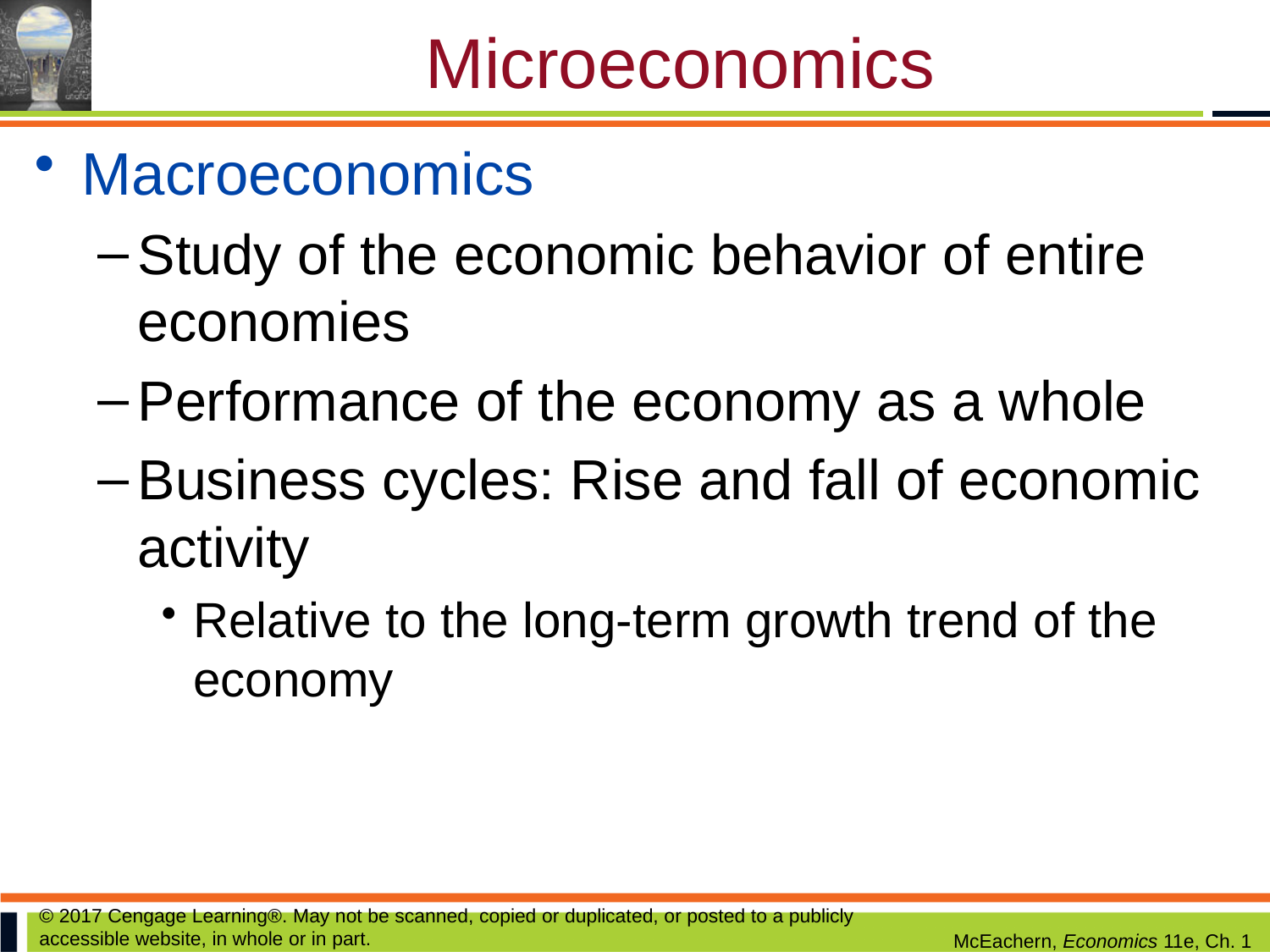

# Microeconomics
Macroeconomics
Study of the economic behavior of entire economies
Performance of the economy as a whole
Business cycles: Rise and fall of economic activity
Relative to the long-term growth trend of the economy
© 2017 Cengage Learning®. May not be scanned, copied or duplicated, or posted to a publicly accessible website, in whole or in part.